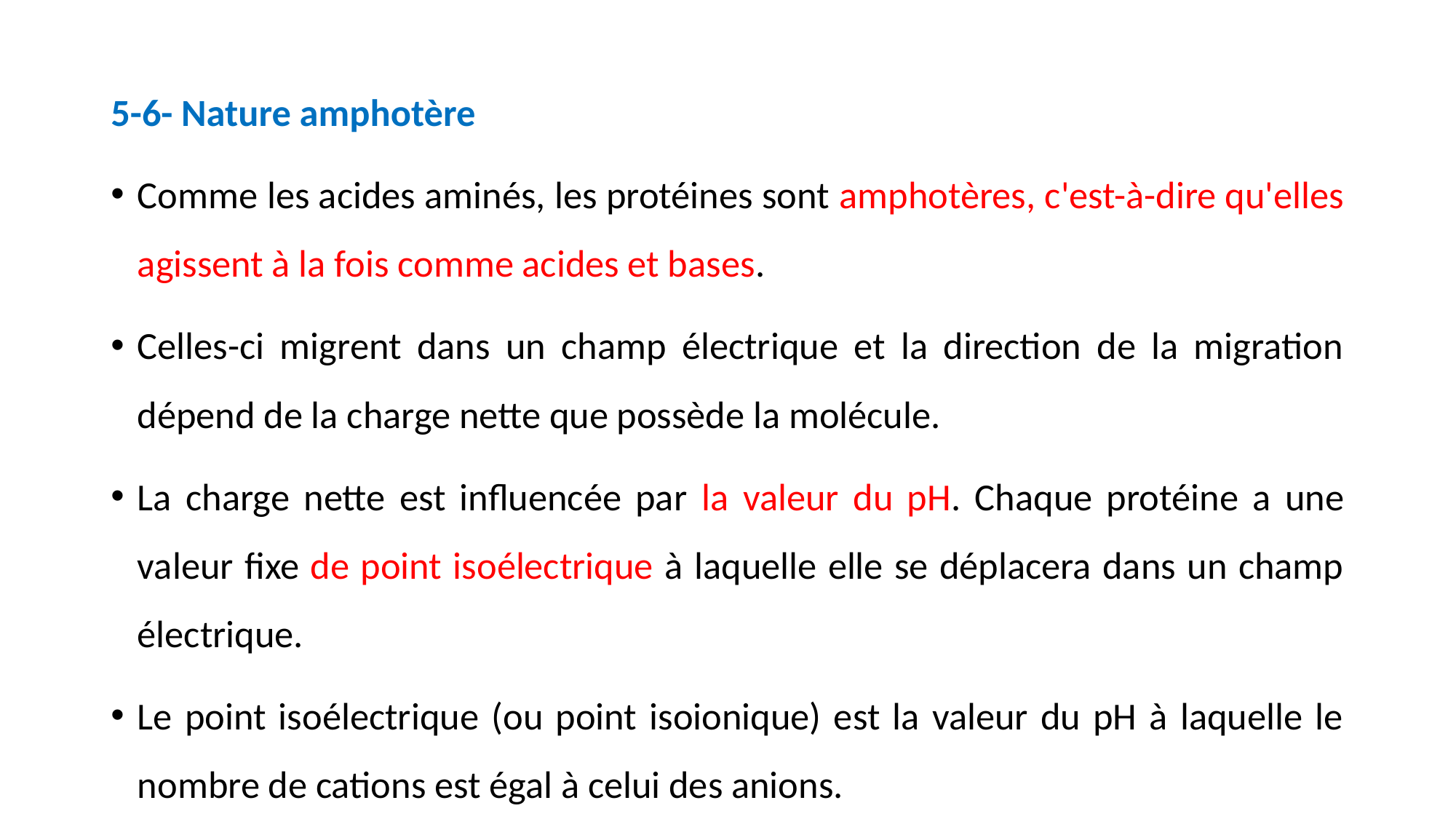

5-6- Nature amphotère
Comme les acides aminés, les protéines sont amphotères, c'est-à-dire qu'elles agissent à la fois comme acides et bases.
Celles-ci migrent dans un champ électrique et la direction de la migration dépend de la charge nette que possède la molécule.
La charge nette est influencée par la valeur du pH. Chaque protéine a une valeur fixe de point isoélectrique à laquelle elle se déplacera dans un champ électrique.
Le point isoélectrique (ou point isoionique) est la valeur du pH à laquelle le nombre de cations est égal à celui des anions.